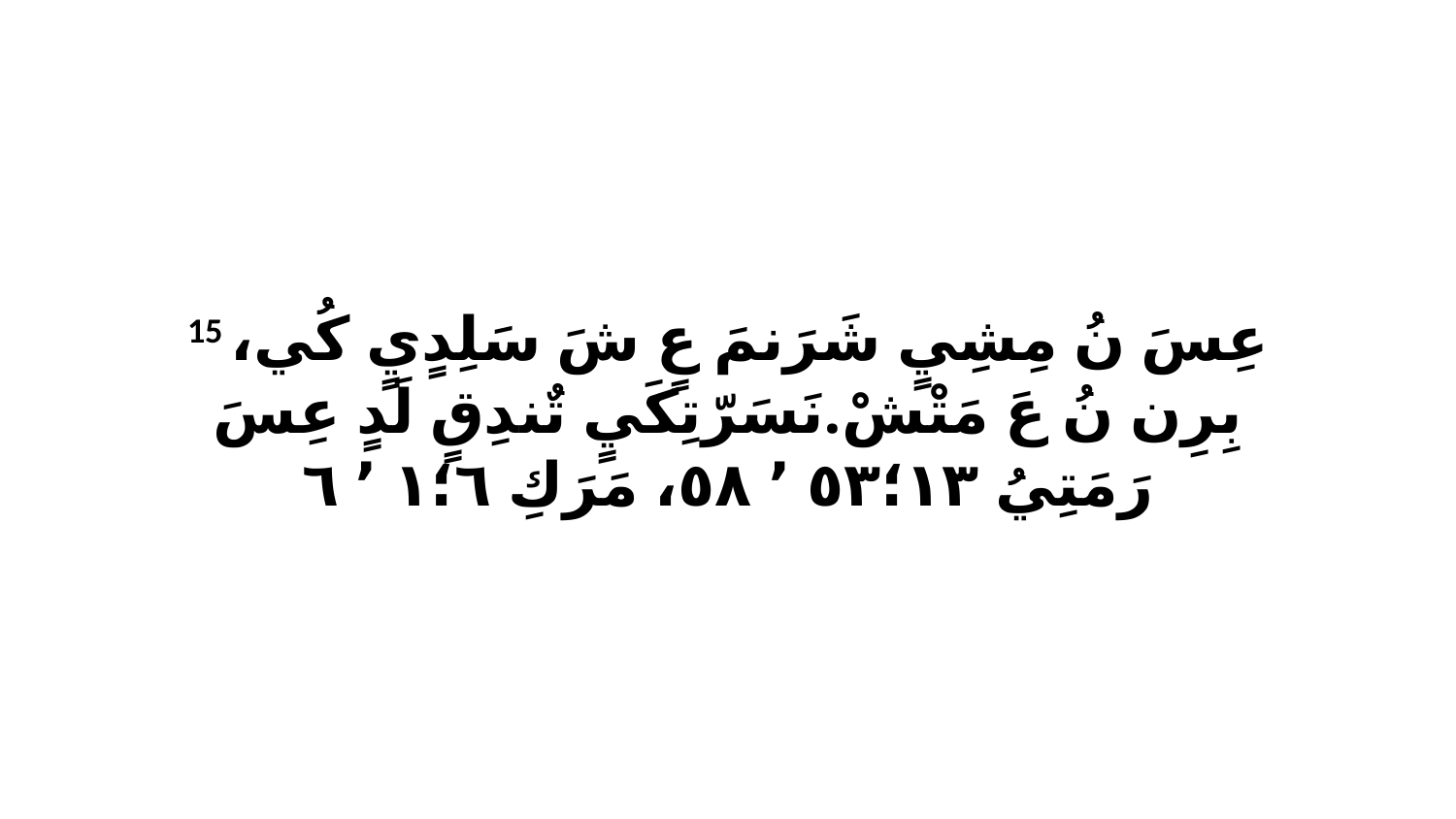

15 عِسَ نُ مِشِيٍ شَرَنمَ عٍ شَ سَلِدٍيٍ كُي، بِرِن نُ عَ مَتْشْ.نَسَرّتِكَيٍ تٌندِقٍ لَدٍ عِسَ رَمَتِيُ ١٣‏؛٥٣ ٬ ٥٨، مَرَكِ ٦‏؛١ ٬ ٦